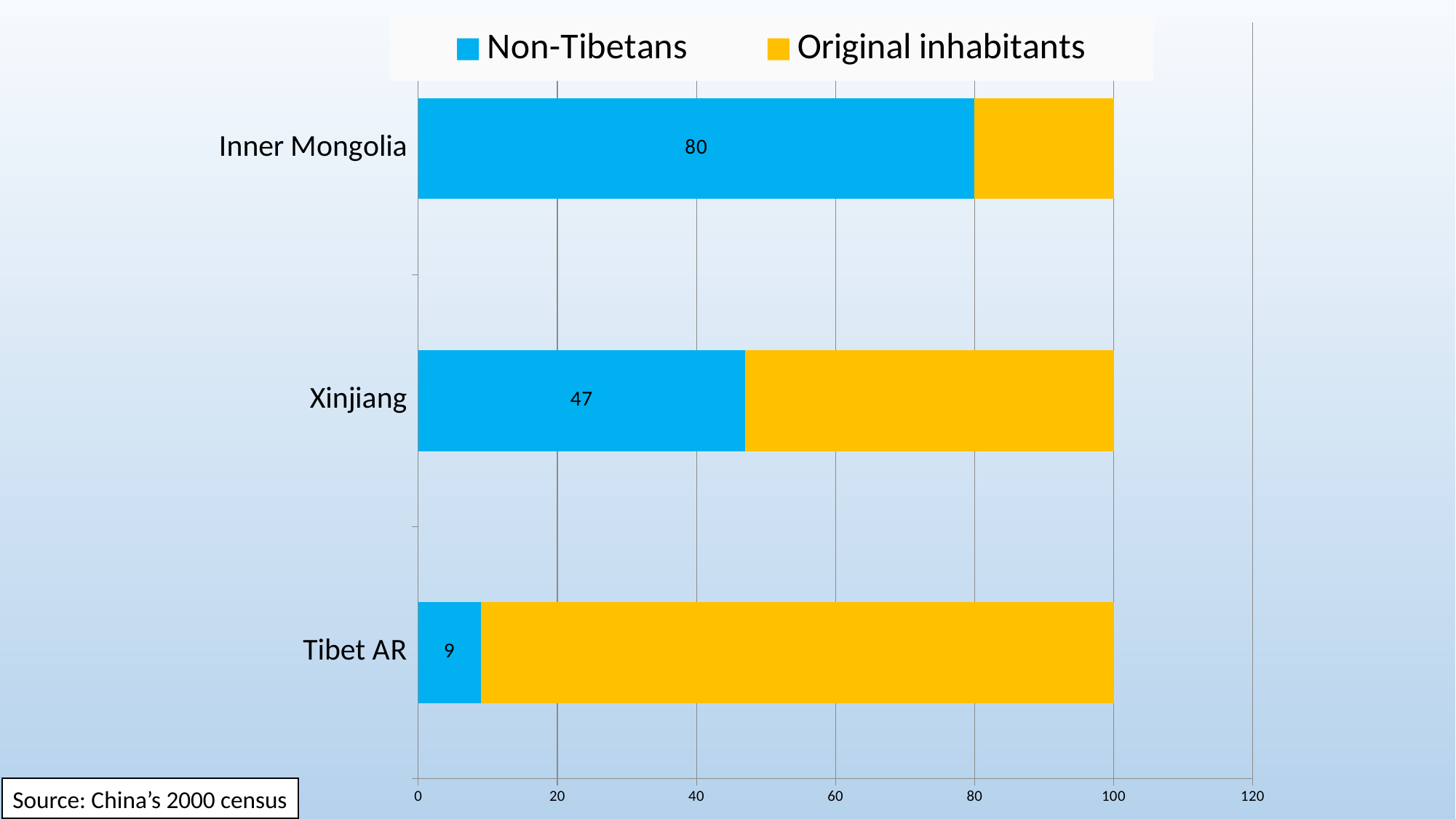

### Chart

| Category | Non-Tibetans | Original inhabitants |
|---|---|---|
| Tibet AR | 9.0 | 91.0 |
| Xinjiang | 47.0 | 53.0 |
| Inner Mongolia | 80.0 | 20.0 |
Source: China’s 2000 census